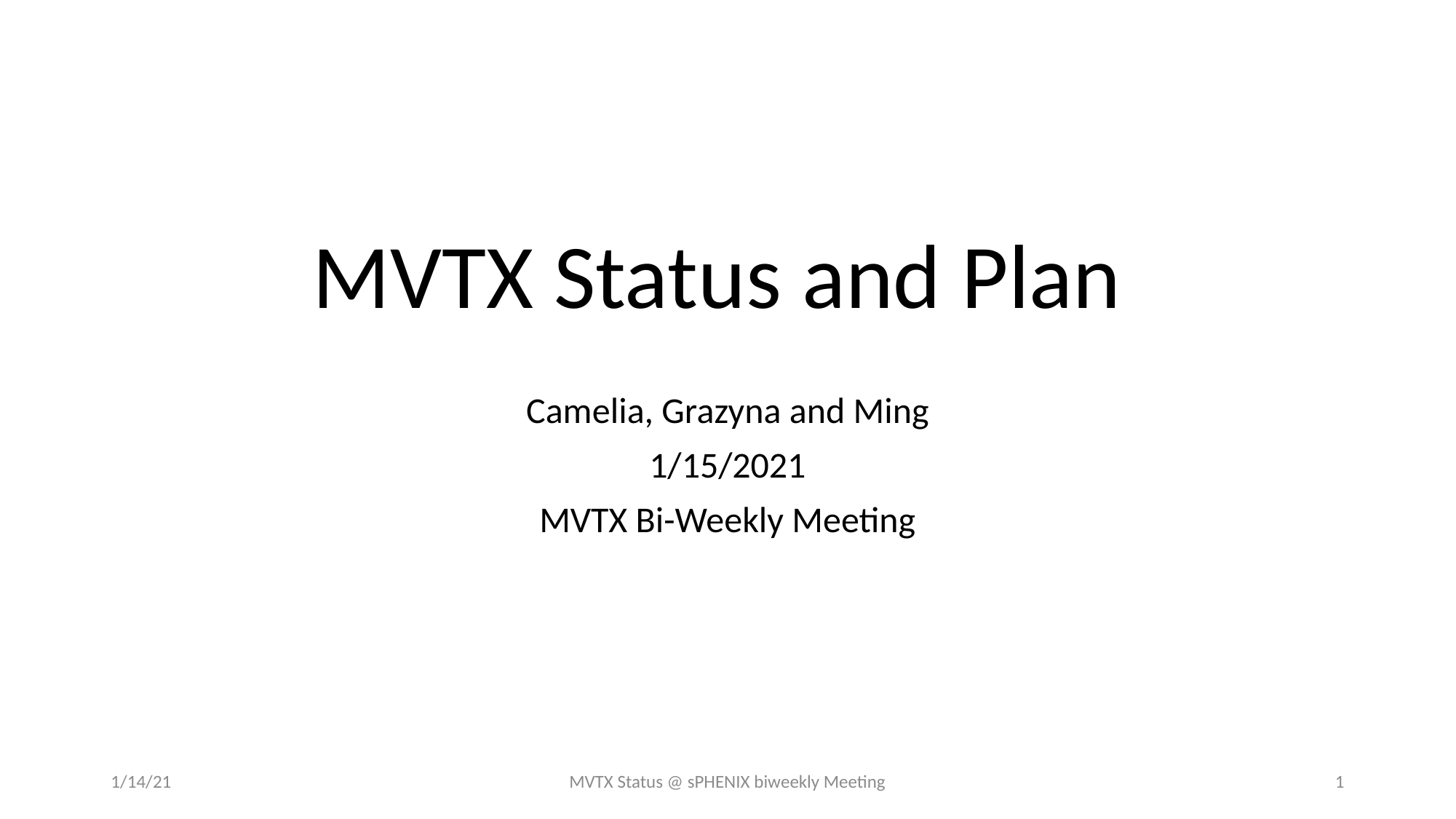

# MVTX Status and Plan
Camelia, Grazyna and Ming
1/15/2021
MVTX Bi-Weekly Meeting
1/14/21
MVTX Status @ sPHENIX biweekly Meeting
1